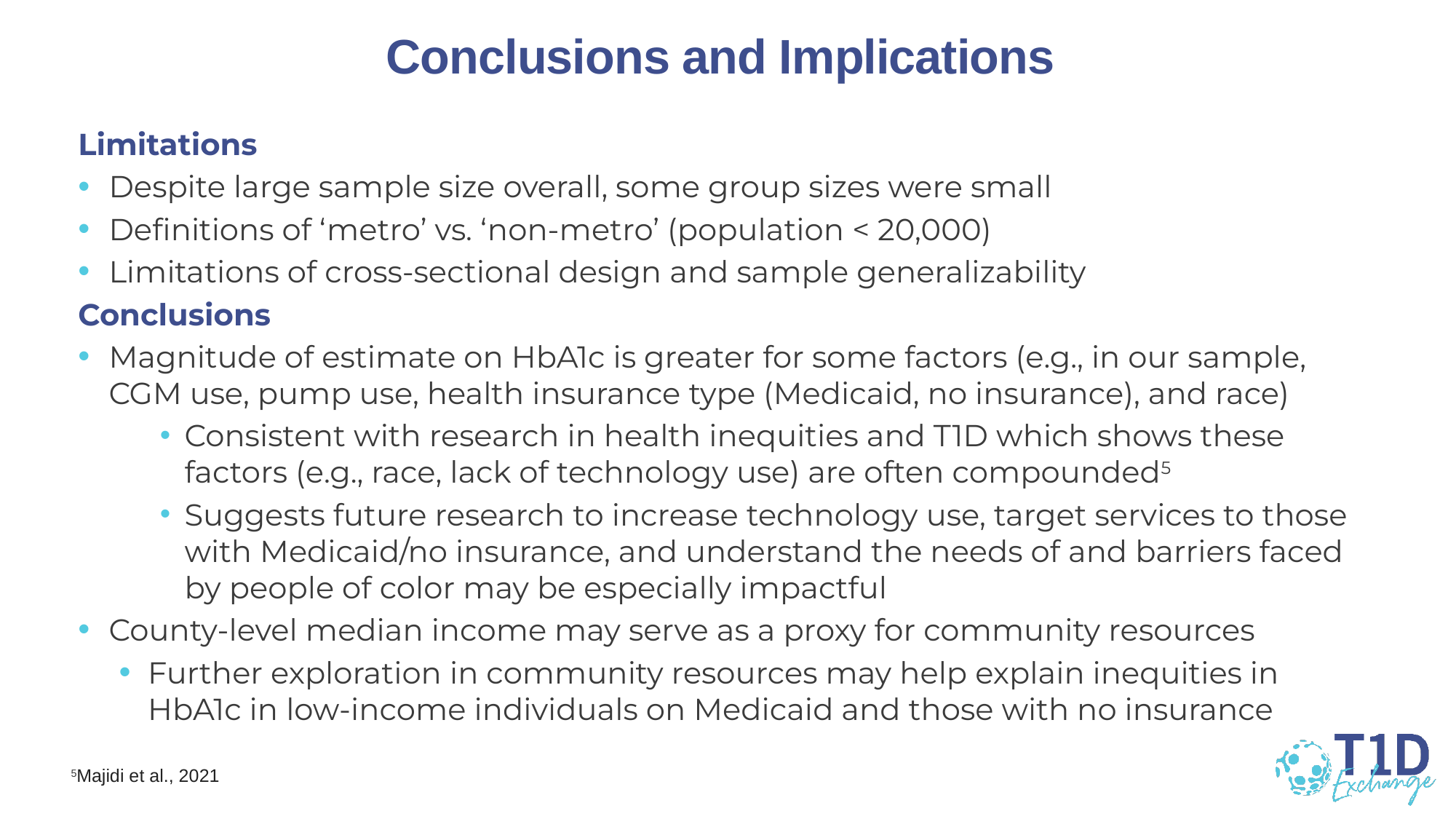

# Conclusions and Implications
Limitations
Despite large sample size overall, some group sizes were small
Definitions of ‘metro’ vs. ‘non-metro’ (population < 20,000)
Limitations of cross-sectional design and sample generalizability
Conclusions
Magnitude of estimate on HbA1c is greater for some factors (e.g., in our sample, CGM use, pump use, health insurance type (Medicaid, no insurance), and race)
Consistent with research in health inequities and T1D which shows these factors (e.g., race, lack of technology use) are often compounded5
Suggests future research to increase technology use, target services to those with Medicaid/no insurance, and understand the needs of and barriers faced by people of color may be especially impactful
County-level median income may serve as a proxy for community resources
Further exploration in community resources may help explain inequities in HbA1c in low-income individuals on Medicaid and those with no insurance
5Majidi et al., 2021